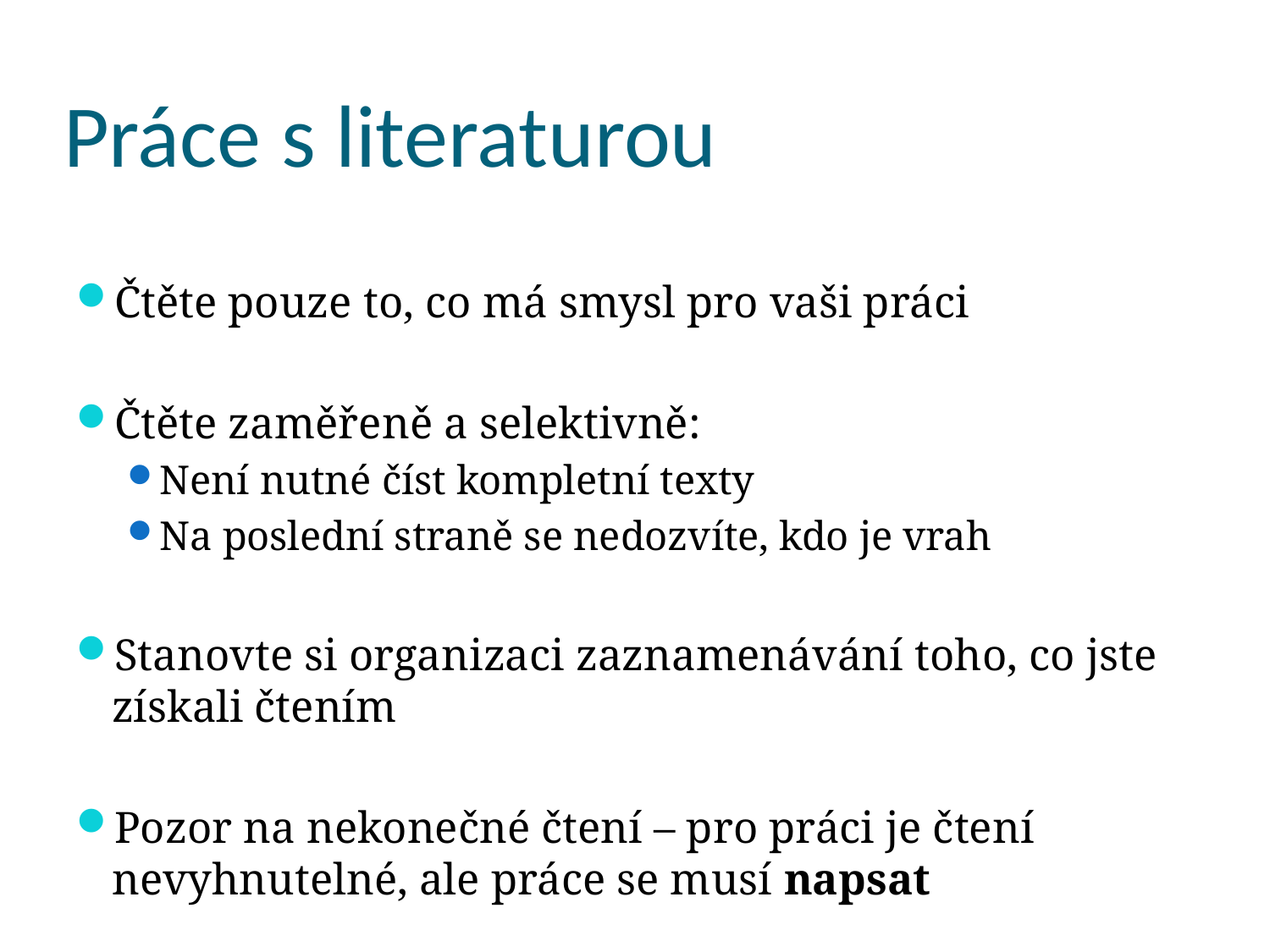

# Práce s literaturou
Čtěte pouze to, co má smysl pro vaši práci

Čtěte zaměřeně a selektivně:
Není nutné číst kompletní texty
Na poslední straně se nedozvíte, kdo je vrah

Stanovte si organizaci zaznamenávání toho, co jste získali čtením

Pozor na nekonečné čtení – pro práci je čtení nevyhnutelné, ale práce se musí napsat